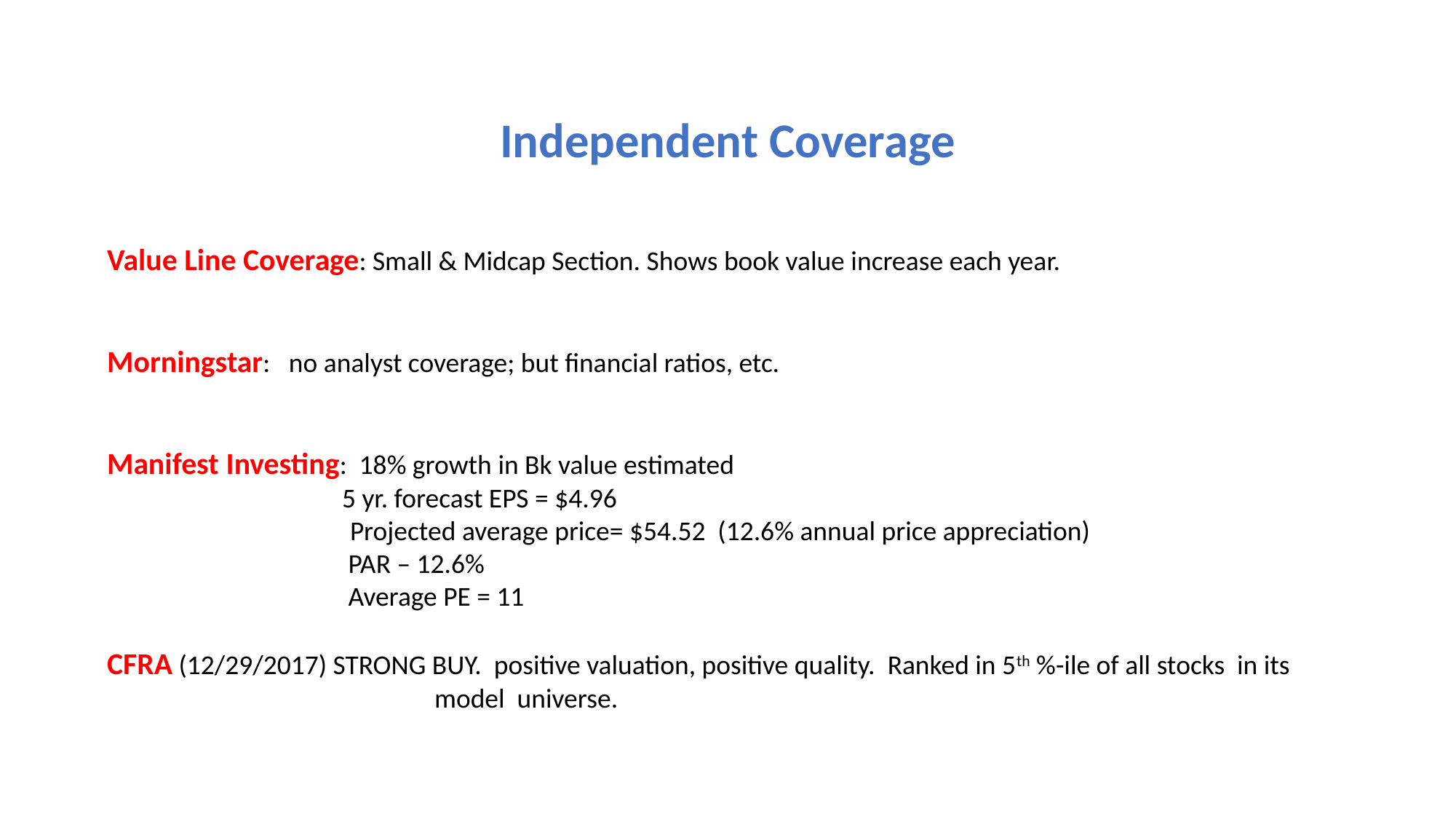

Independent Coverage

Value Line Coverage: Small & Midcap Section. Shows book value increase each year.

Morningstar:   no analyst coverage; but financial ratios, etc.

Manifest Investing:  18% growth in Bk value estimated
                                      5 yr. forecast EPS = $4.96
		    Projected average price= $54.52  (12.6% annual price appreciation)
                                       PAR – 12.6%
                                       Average PE = 11

CFRA (12/29/2017) STRONG BUY.  positive valuation, positive quality.  Ranked in 5th %-ile of all stocks  in its   			model  universe.